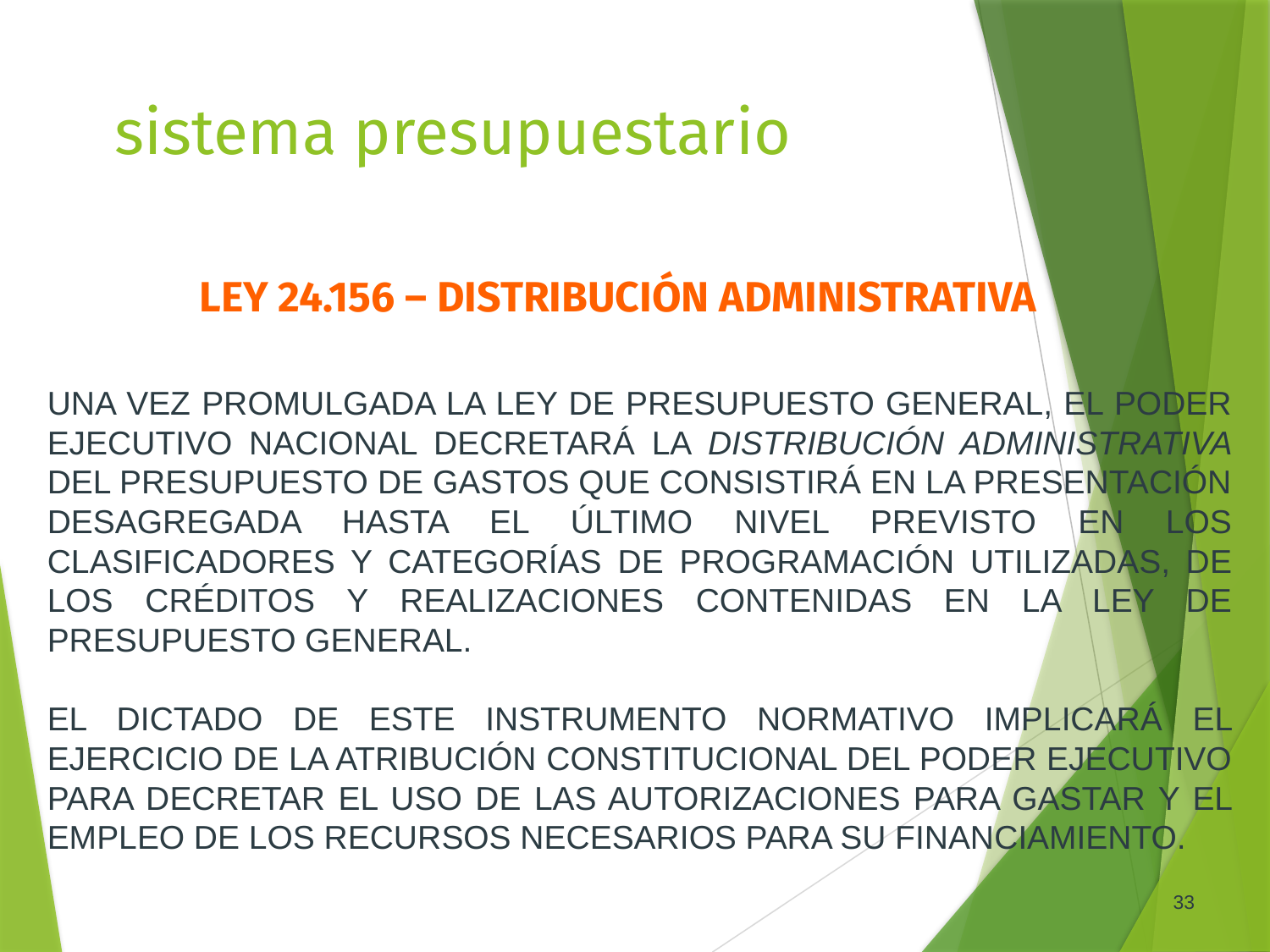

# sistema presupuestario
ley 24.156 – distribución administrativa
UNA VEZ PROMULGADA LA LEY DE PRESUPUESTO GENERAL, EL PODER EJECUTIVO NACIONAL DECRETARÁ LA DISTRIBUCIÓN ADMINISTRATIVA DEL PRESUPUESTO DE GASTOS QUE CONSISTIRÁ EN LA PRESENTACIÓN DESAGREGADA HASTA EL ÚLTIMO NIVEL PREVISTO EN LOS CLASIFICADORES Y CATEGORÍAS DE PROGRAMACIÓN UTILIZADAS, DE LOS CRÉDITOS Y REALIZACIONES CONTENIDAS EN LA LEY DE PRESUPUESTO GENERAL.

EL DICTADO DE ESTE INSTRUMENTO NORMATIVO IMPLICARÁ EL EJERCICIO DE LA ATRIBUCIÓN CONSTITUCIONAL DEL PODER EJECUTIVO PARA DECRETAR EL USO DE LAS AUTORIZACIONES PARA GASTAR Y EL EMPLEO DE LOS RECURSOS NECESARIOS PARA SU FINANCIAMIENTO.
33